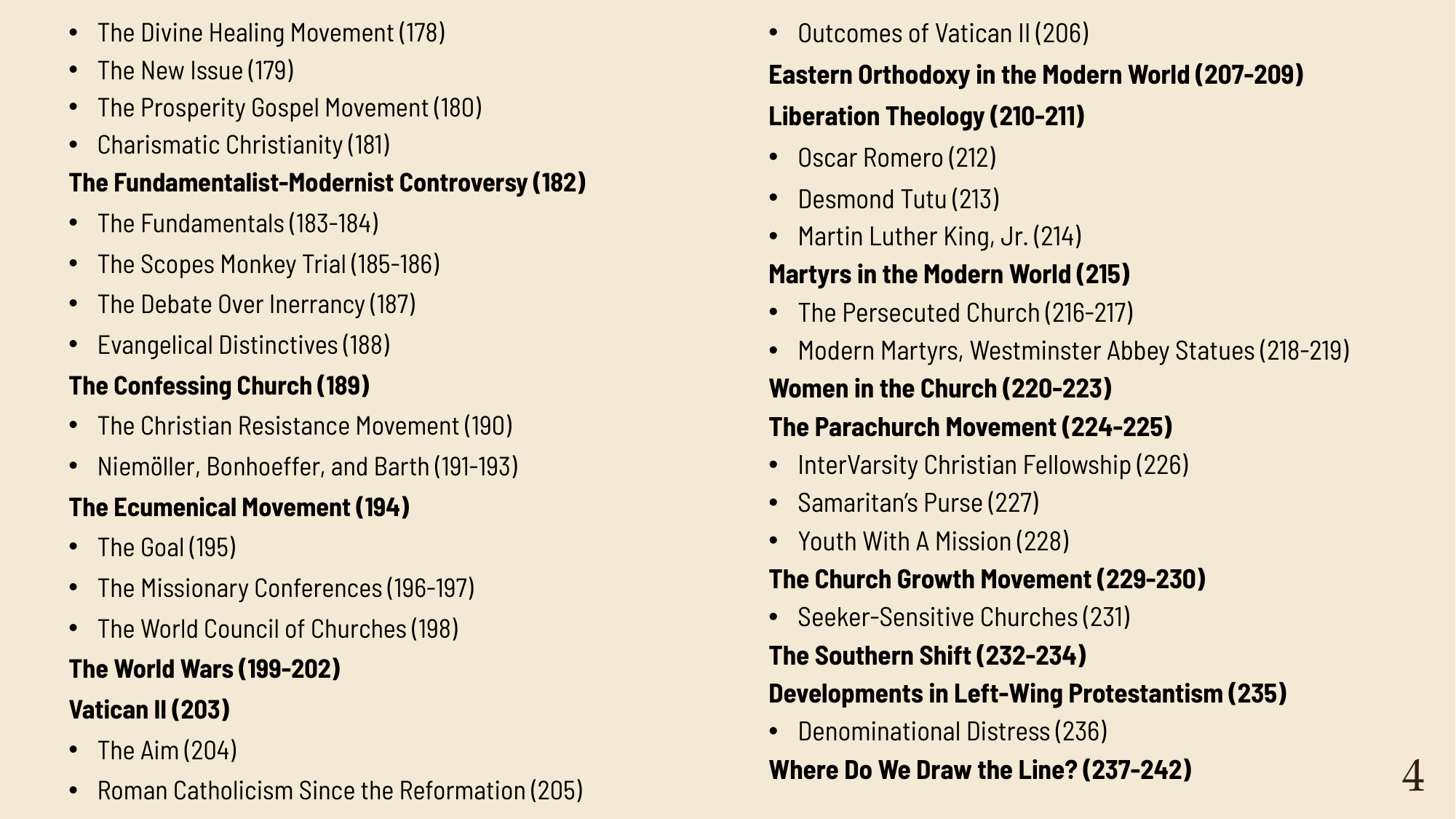

Outcomes of Vatican II (206)
Eastern Orthodoxy in the Modern World (207-209)
Liberation Theology (210-211)
Oscar Romero (212)
Desmond Tutu (213)
Martin Luther King, Jr. (214)
Martyrs in the Modern World (215)
The Persecuted Church (216-217)
Modern Martyrs, Westminster Abbey Statues (218-219)
Women in the Church (220-223)
The Parachurch Movement (224-225)
InterVarsity Christian Fellowship (226)
Samaritan’s Purse (227)
Youth With A Mission (228)
The Church Growth Movement (229-230)
Seeker-Sensitive Churches (231)
The Southern Shift (232-234)
Developments in Left-Wing Protestantism (235)
Denominational Distress (236)
Where Do We Draw the Line? (237-242)
The Divine Healing Movement (178)
The New Issue (179)
The Prosperity Gospel Movement (180)
Charismatic Christianity (181)
The Fundamentalist-Modernist Controversy (182)
The Fundamentals (183-184)
The Scopes Monkey Trial (185-186)
The Debate Over Inerrancy (187)
Evangelical Distinctives (188)
The Confessing Church (189)
The Christian Resistance Movement (190)
Niemöller, Bonhoeffer, and Barth (191-193)
The Ecumenical Movement (194)
The Goal (195)
The Missionary Conferences (196-197)
The World Council of Churches (198)
The World Wars (199-202)
Vatican II (203)
The Aim (204)
Roman Catholicism Since the Reformation (205)

4